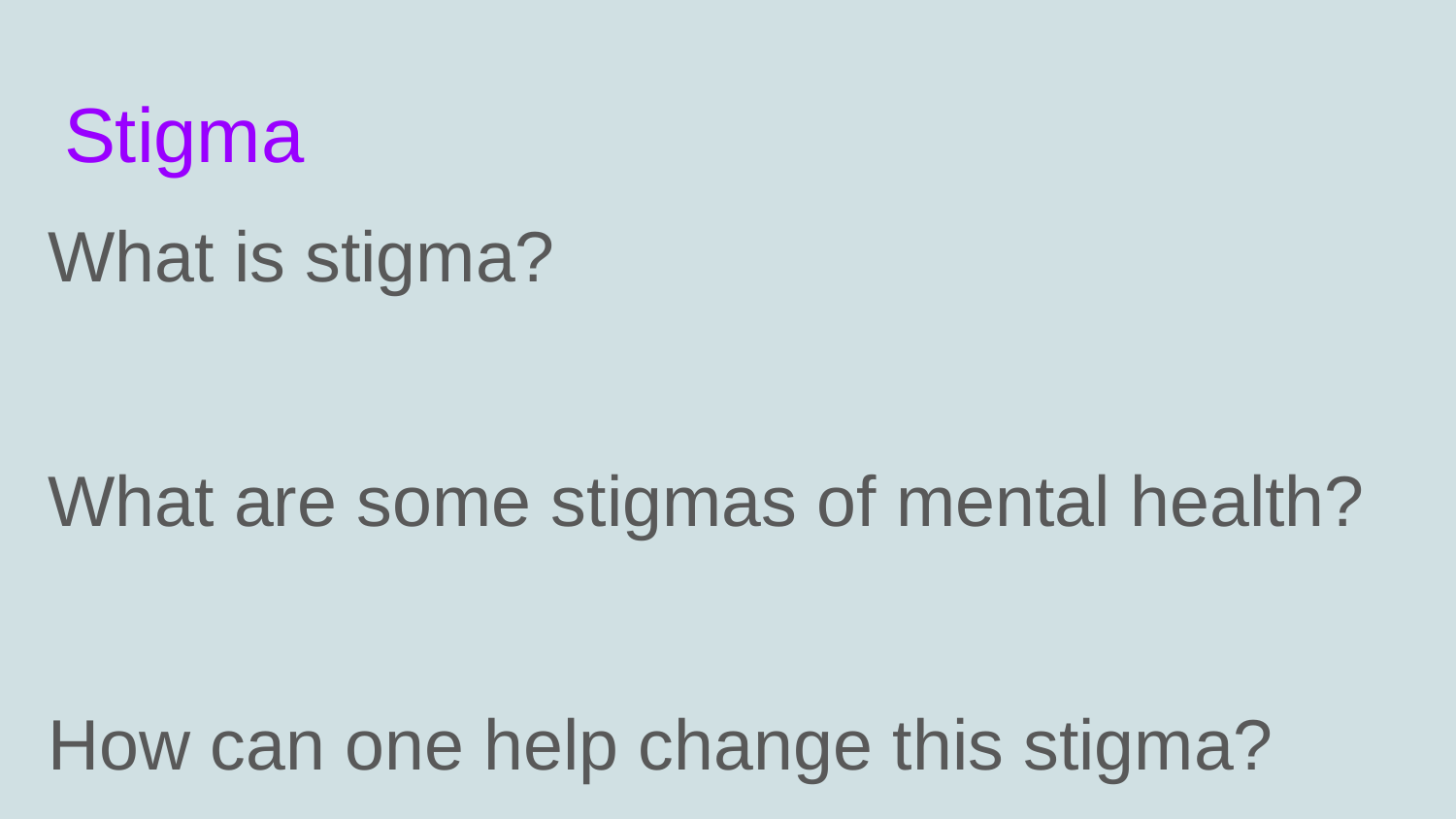

# Stigma
What is stigma?

What are some stigmas of mental health?

How can one help change this stigma?